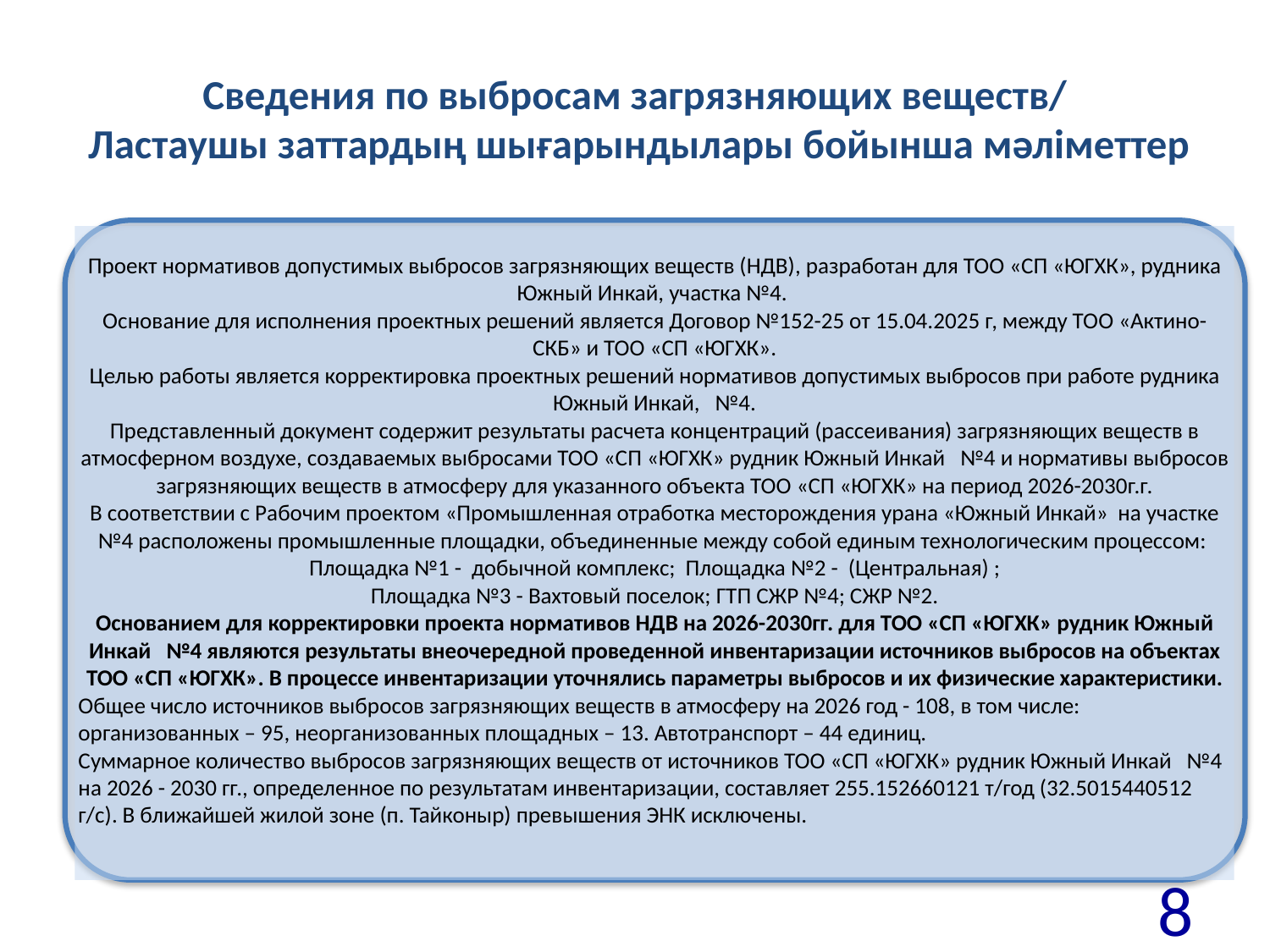

# Сведения по выбросам загрязняющих веществ/ Ластаушы заттардың шығарындылары бойынша мәліметтер

Проект нормативов допустимых выбросов загрязняющих веществ (НДВ), разработан для ТОО «СП «ЮГХК», рудника Южный Инкай, участка №4.
Основание для исполнения проектных решений является Договор №152-25 от 15.04.2025 г, между ТОО «Актино-СКБ» и ТОО «СП «ЮГХК».
Целью работы является корректировка проектных решений нормативов допустимых выбросов при работе рудника Южный Инкай,   №4.
Представленный документ содержит результаты расчета концентраций (рассеивания) загрязняющих веществ в атмосферном воздухе, создаваемых выбросами ТОО «СП «ЮГХК» рудник Южный Инкай   №4 и нормативы выбросов загрязняющих веществ в атмосферу для указанного объекта ТОО «СП «ЮГХК» на период 2026-2030г.г.
В соответствии с Рабочим проектом «Промышленная отработка месторождения урана «Южный Инкай»  на участке №4 расположены промышленные площадки, объединенные между собой единым технологическим процессом:  Площадка №1 -  добычной комплекс;  Площадка №2 -  (Центральная) ;
Площадка №3 - Вахтовый поселок; ГТП СЖР №4; СЖР №2.
Основанием для корректировки проекта нормативов НДВ на 2026-2030гг. для ТОО «СП «ЮГХК» рудник Южный Инкай   №4 являются результаты внеочередной проведенной инвентаризации источников выбросов на объектах ТОО «СП «ЮГХК». В процессе инвентаризации уточнялись параметры выбросов и их физические характеристики.
Общее число источников выбросов загрязняющих веществ в атмосферу на 2026 год - 108, в том числе: организованных – 95, неорганизованных площадных – 13. Автотранспорт – 44 единиц.
Суммарное количество выбросов загрязняющих веществ от источников ТОО «СП «ЮГХК» рудник Южный Инкай   №4 на 2026 - 2030 гг., определенное по результатам инвентаризации, составляет 255.152660121 т/год (32.5015440512 г/с). В ближайшей жилой зоне (п. Тайконыр) превышения ЭНК исключены.

8